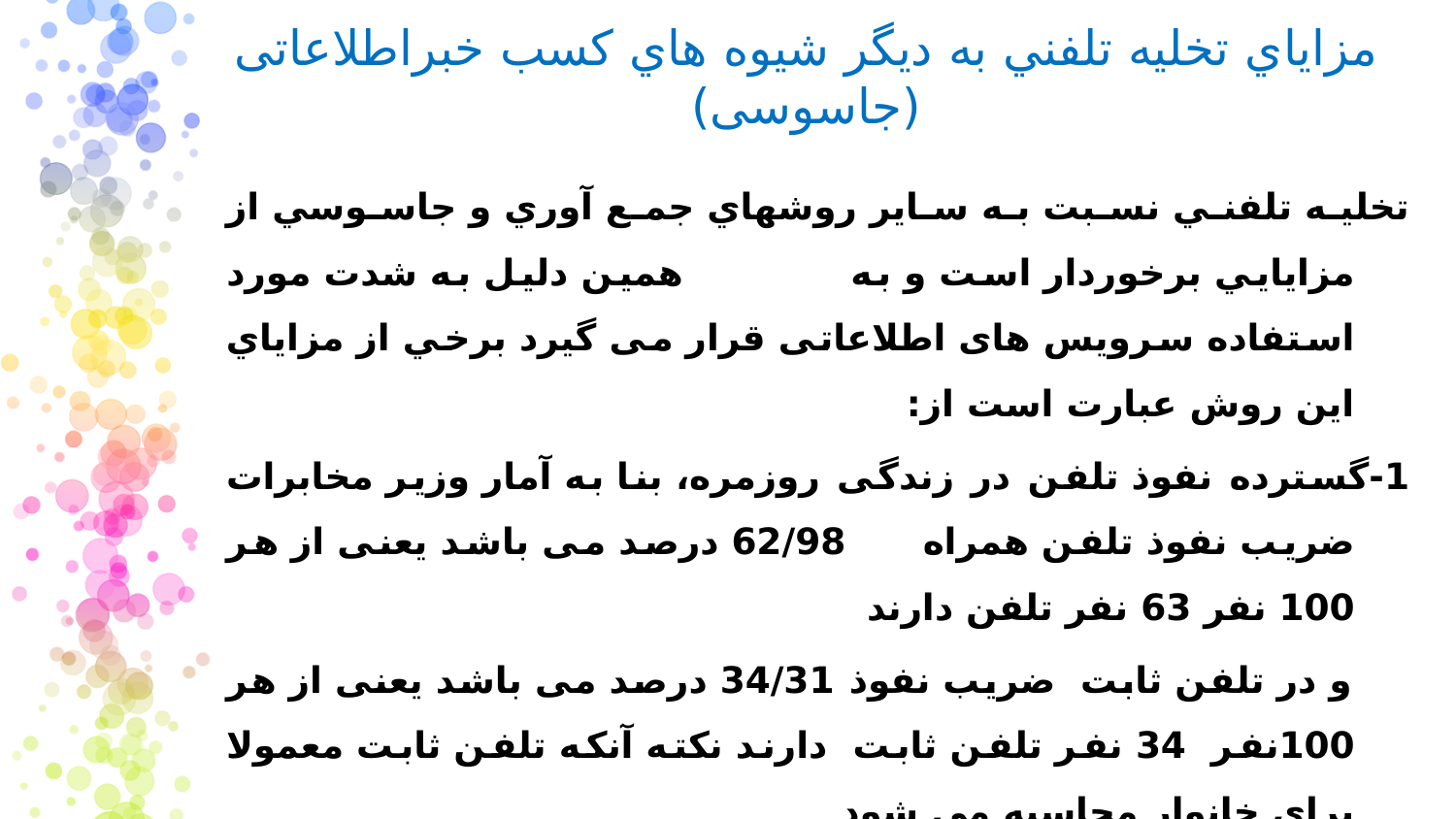

# مزاياي تخليه تلفني به ديگر شيوه هاي كسب خبراطلاعاتی (جاسوسی)
تخليه تلفني نسبت به ساير روشهاي جمع آوري و جاسوسي از مزايايي برخوردار است و به          همين دليل به شدت مورد استفاده سرویس های اطلاعاتی قرار می گیرد برخي از مزاياي اين روش عبارت است از:
1-گسترده نفوذ تلفن در زندگی روزمره، بنا به آمار وزیر مخابرات ضریب نفوذ تلفن همراه     62/98 درصد می باشد یعنی از هر 100 نفر 63 نفر تلفن دارند
    و در تلفن ثابت  ضریب نفوذ 34/31 درصد می باشد یعنی از هر 100نفر  34 نفر تلفن ثابت  دارند نکته آنکه تلفن ثابت معمولا برای خانوار محاسبه می شود